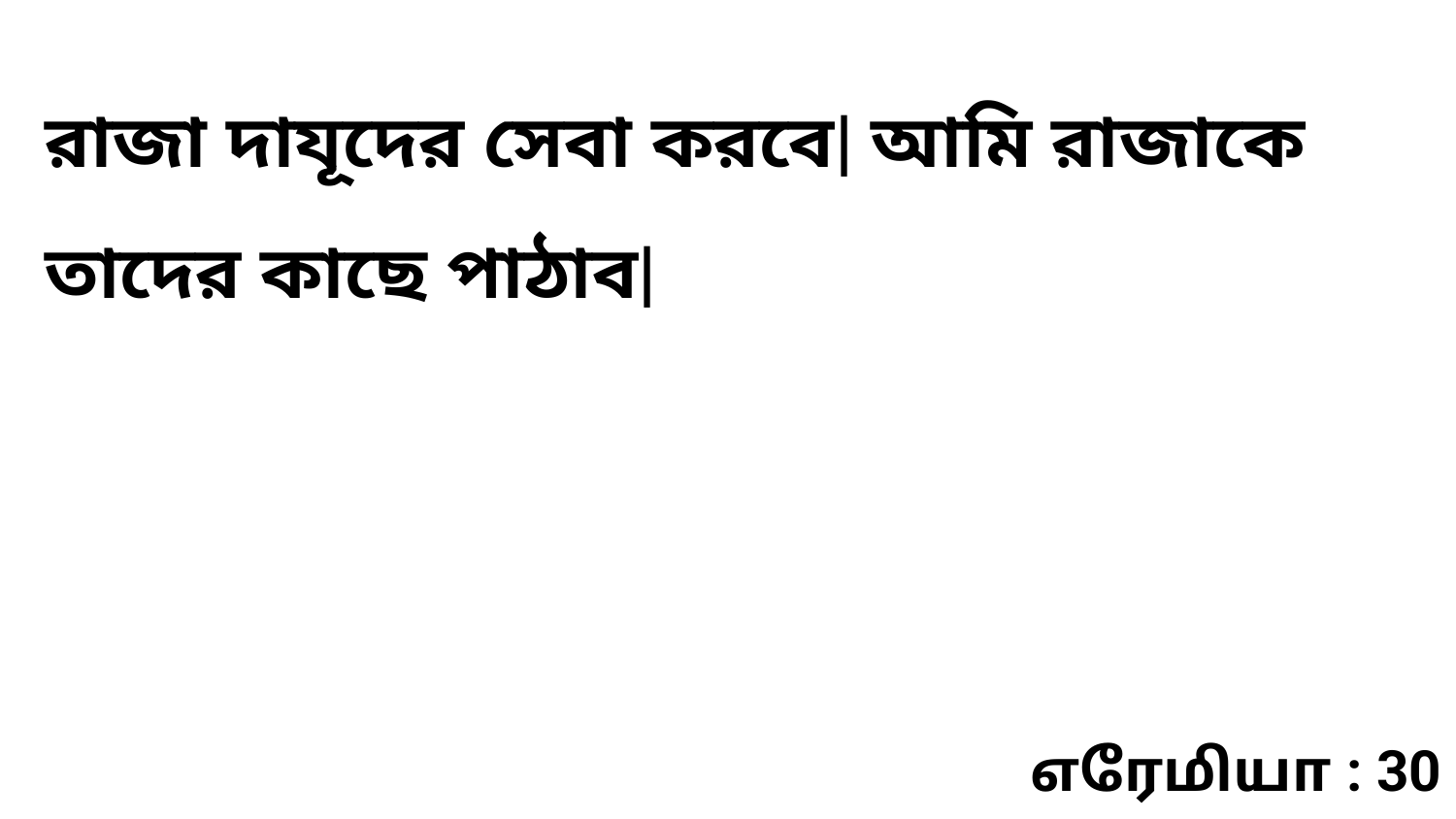

রাজা দাযূদের সেবা করবে| আমি রাজাকে তাদের কাছে পাঠাব|
எரேமியா : 30